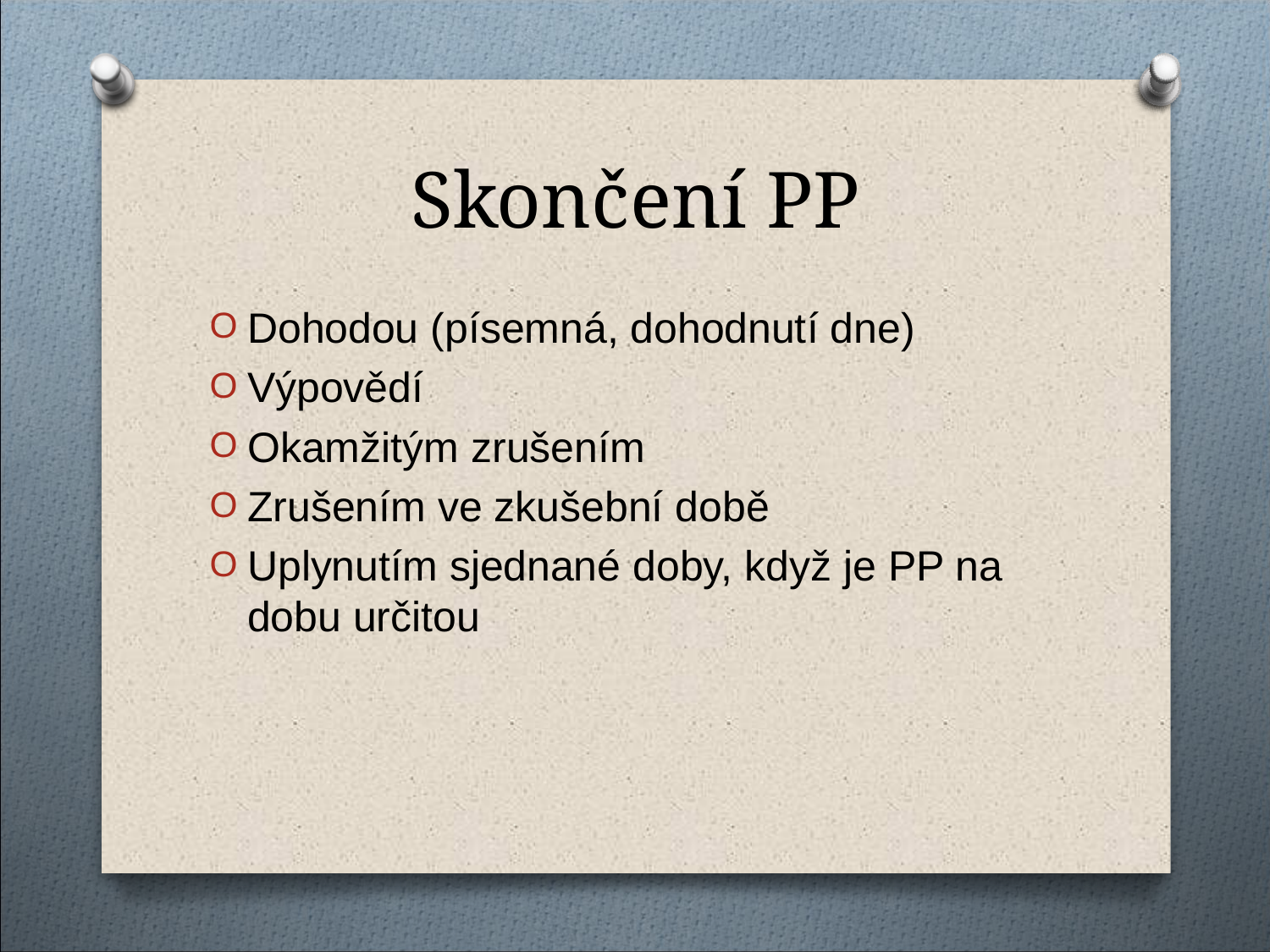

Skončení PP
Dohodou (písemná, dohodnutí dne)
Výpovědí
Okamžitým zrušením
Zrušením ve zkušební době
Uplynutím sjednané doby, když je PP na dobu určitou
13